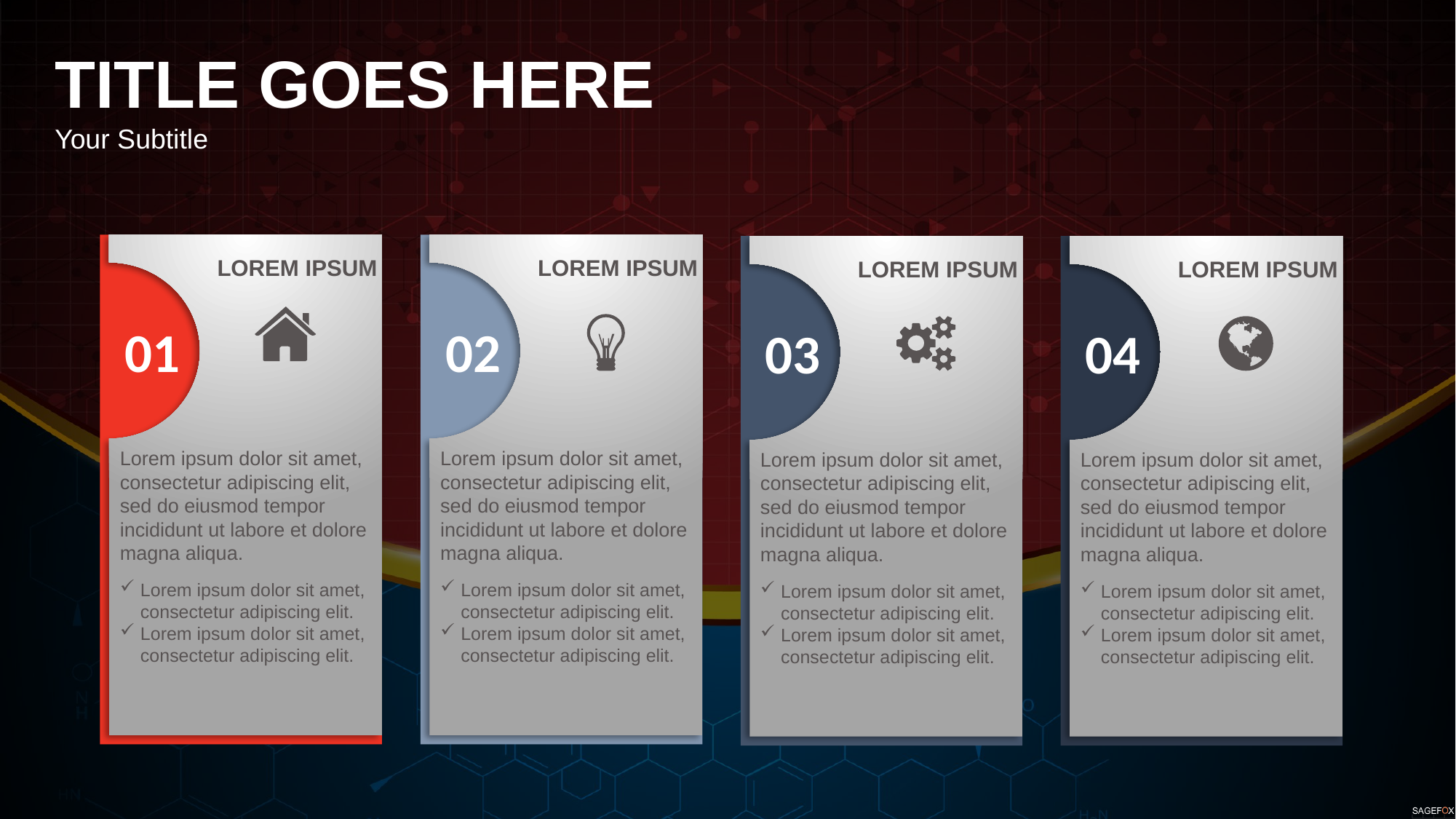

TITLE GOES HERE
Your Subtitle

01

02

03

04

LOREM IPSUM
LOREM IPSUM
LOREM IPSUM
LOREM IPSUM

Lorem ipsum dolor sit amet, consectetur adipiscing elit, sed do eiusmod tempor incididunt ut labore et dolore magna aliqua.

Lorem ipsum dolor sit amet, consectetur adipiscing elit.
Lorem ipsum dolor sit amet, consectetur adipiscing elit.
Lorem ipsum dolor sit amet, consectetur adipiscing elit, sed do eiusmod tempor incididunt ut labore et dolore magna aliqua.

Lorem ipsum dolor sit amet, consectetur adipiscing elit.
Lorem ipsum dolor sit amet, consectetur adipiscing elit.
Lorem ipsum dolor sit amet, consectetur adipiscing elit, sed do eiusmod tempor incididunt ut labore et dolore magna aliqua.

Lorem ipsum dolor sit amet, consectetur adipiscing elit.
Lorem ipsum dolor sit amet, consectetur adipiscing elit.
Lorem ipsum dolor sit amet, consectetur adipiscing elit, sed do eiusmod tempor incididunt ut labore et dolore magna aliqua.

Lorem ipsum dolor sit amet, consectetur adipiscing elit.
Lorem ipsum dolor sit amet, consectetur adipiscing elit.